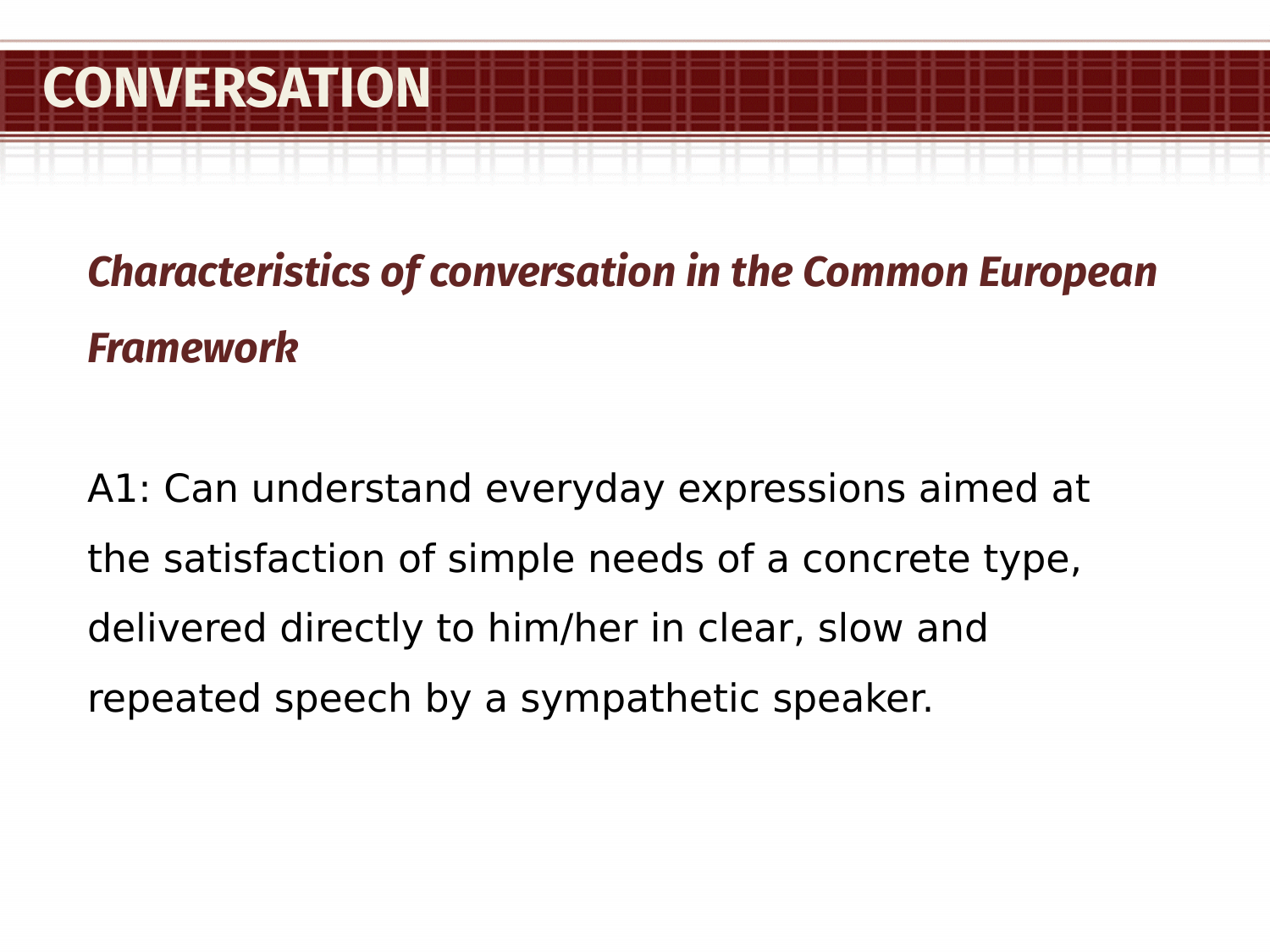

# Conversation
Characteristics of conversation in the Common European Framework

A1: Can understand everyday expressions aimed at the satisfaction of simple needs of a concrete type, delivered directly to him/her in clear, slow and repeated speech by a sympathetic speaker.